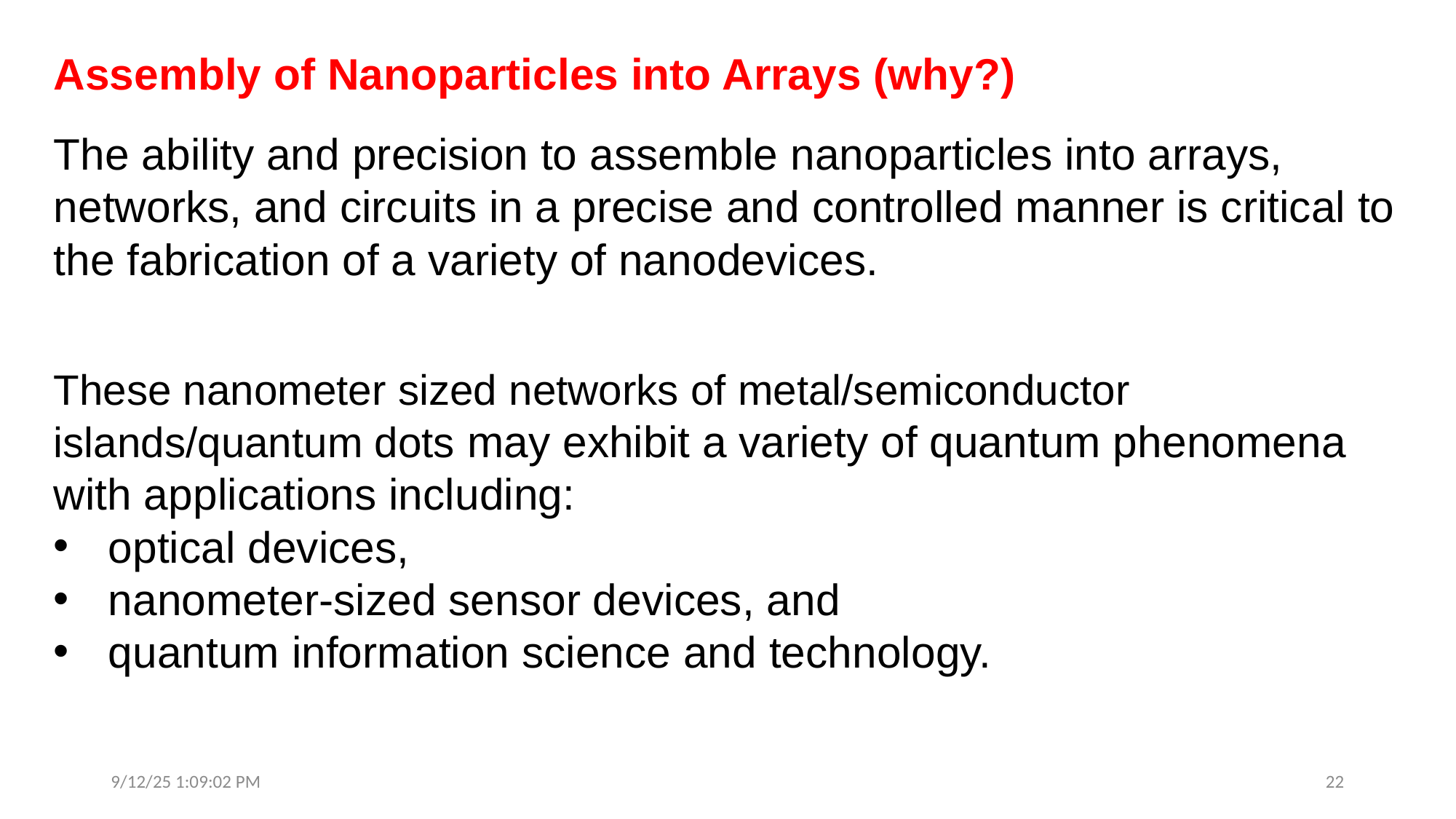

Assembly of Nanoparticles into Arrays (why?)

The ability and precision to assemble nanoparticles into arrays, networks, and circuits in a precise and controlled manner is critical to the fabrication of a variety of nanodevices.

These nanometer sized networks of metal/semiconductor islands/quantum dots may exhibit a variety of quantum phenomena with applications including:
optical devices,
nanometer-sized sensor devices, and
quantum information science and technology.
9/12/25 1:09:02 PM
22